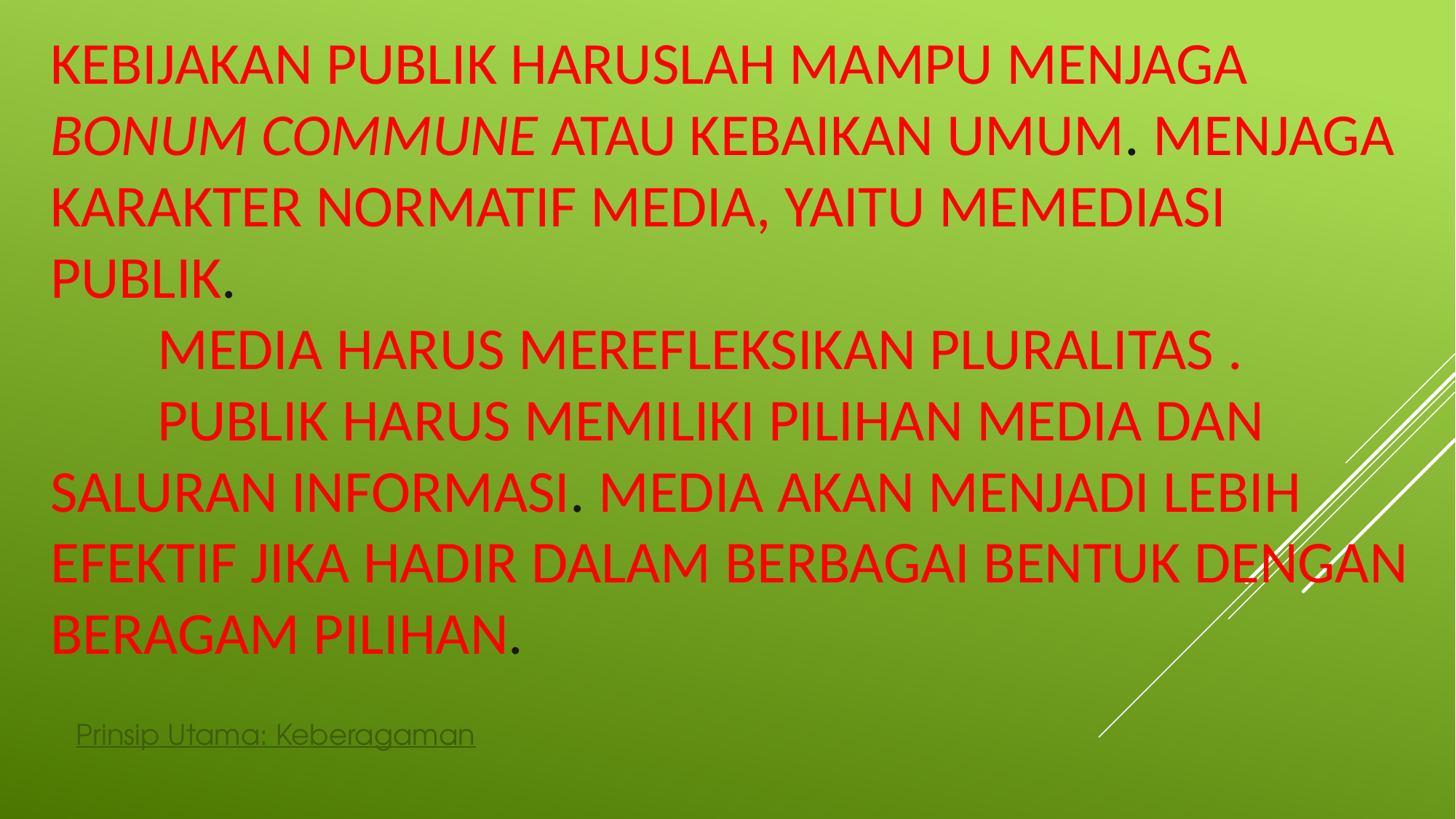

# Kebijakan publik haruslah mampu menjaga bonum commune atau kebaikan umum. menjaga karakter normatif media, yaitu memediasi publik. media harus merefleksikan pluralitas . publik harus memiliki pilihan media dan saluran informasi. Media akan menjadi lebih efektif jika hadir dalam berbagai bentuk dengan beragam pilihan.
Prinsip Utama: Keberagaman